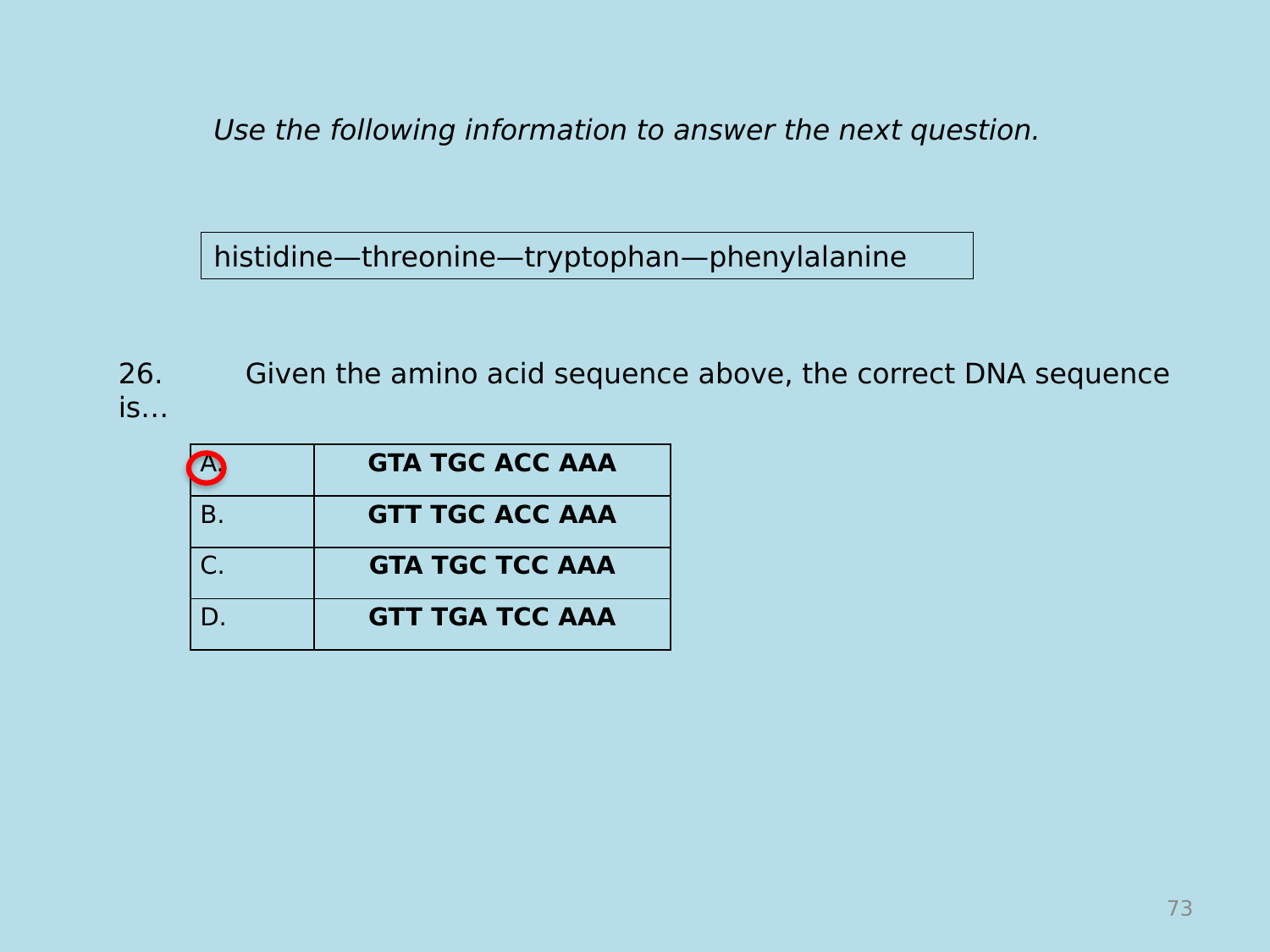

Use the following information to answer the next question.

histidine—threonine—tryptophan—phenylalanine
26.	Given the amino acid sequence above, the correct DNA sequence is…
| A. | GTA TGC ACC AAA |
| --- | --- |
| B. | GTT TGC ACC AAA |
| C. | GTA TGC TCC AAA |
| D. | GTT TGA TCC AAA |

73